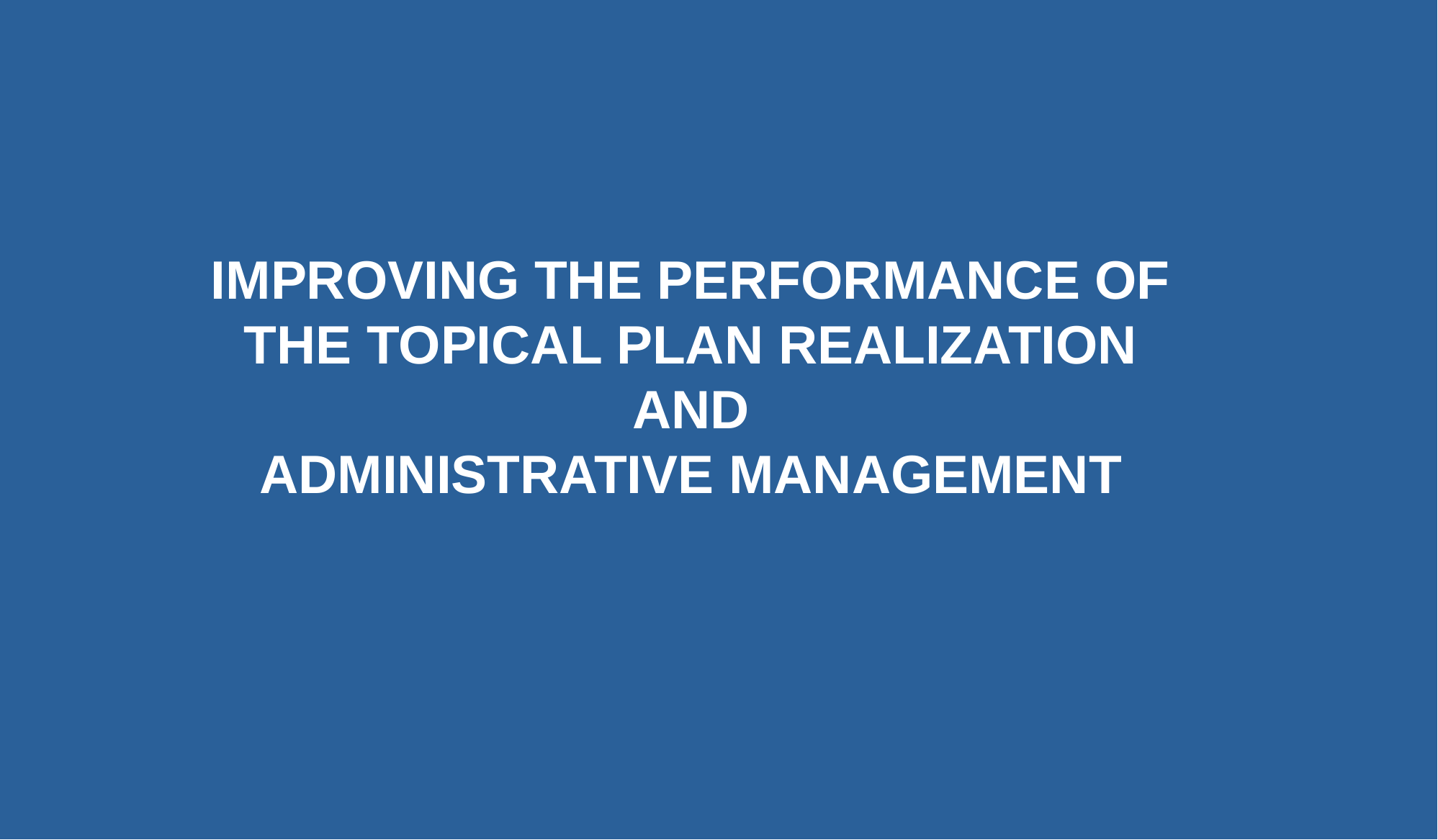

IMPROVING THE PERFORMANCE OF
THE TOPICAL PLAN REALIZATION
AND
ADMINISTRATIVE MANAGEMENT